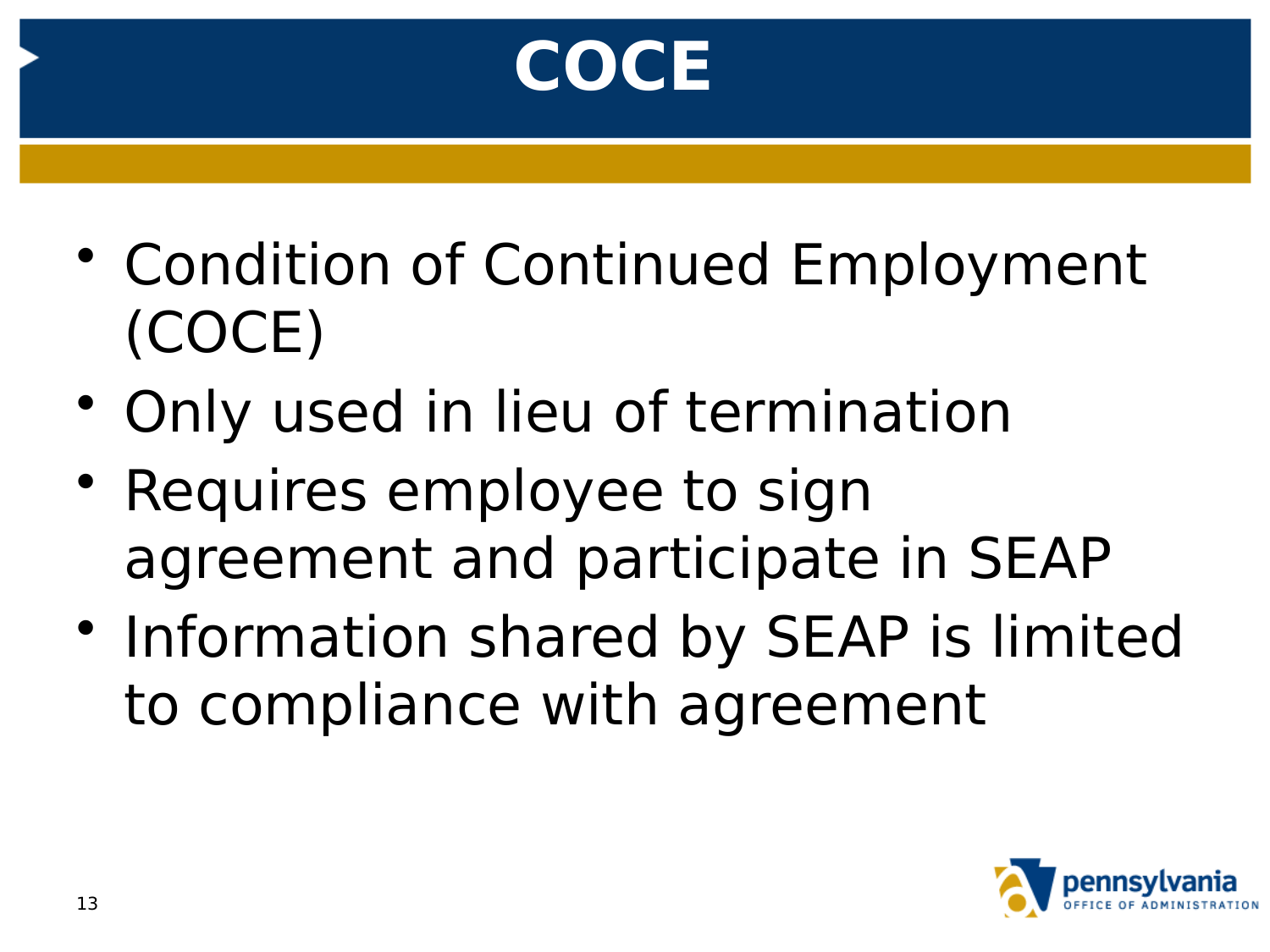

# COCE
Condition of Continued Employment (COCE)
Only used in lieu of termination
Requires employee to sign agreement and participate in SEAP
Information shared by SEAP is limited to compliance with agreement
13